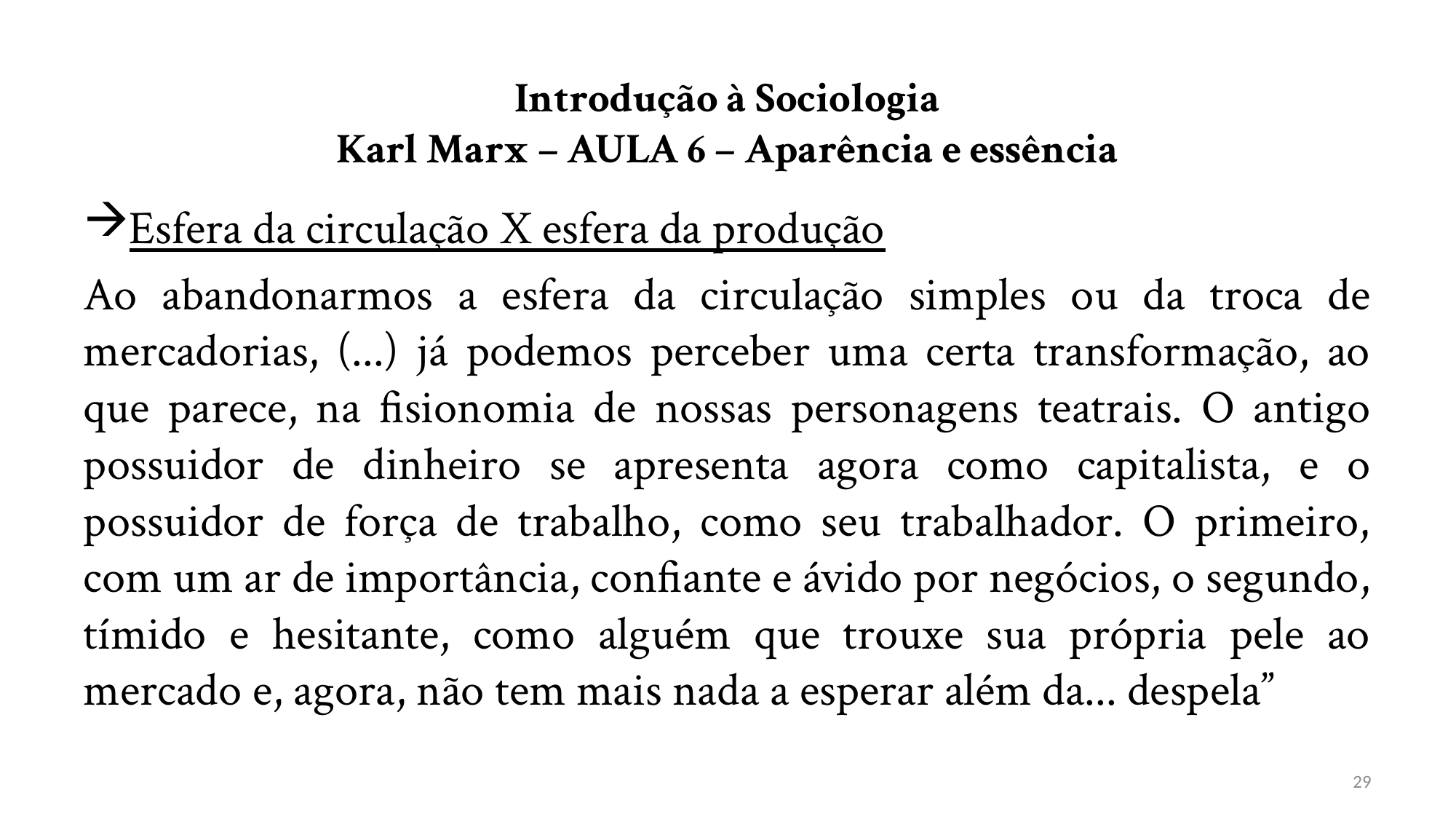

# Introdução à Sociologia Karl Marx – AULA 6 – Aparência e essência
Esfera da circulação X esfera da produção
Ao abandonarmos a esfera da circulação simples ou da troca de mercadorias, (...) já podemos perceber uma certa transformação, ao que parece, na fisionomia de nossas personagens teatrais. O antigo possuidor de dinheiro se apresenta agora como capitalista, e o possuidor de força de trabalho, como seu trabalhador. O primeiro, com um ar de importância, confiante e ávido por negócios, o segundo, tímido e hesitante, como alguém que trouxe sua própria pele ao mercado e, agora, não tem mais nada a esperar além da... despela”
29